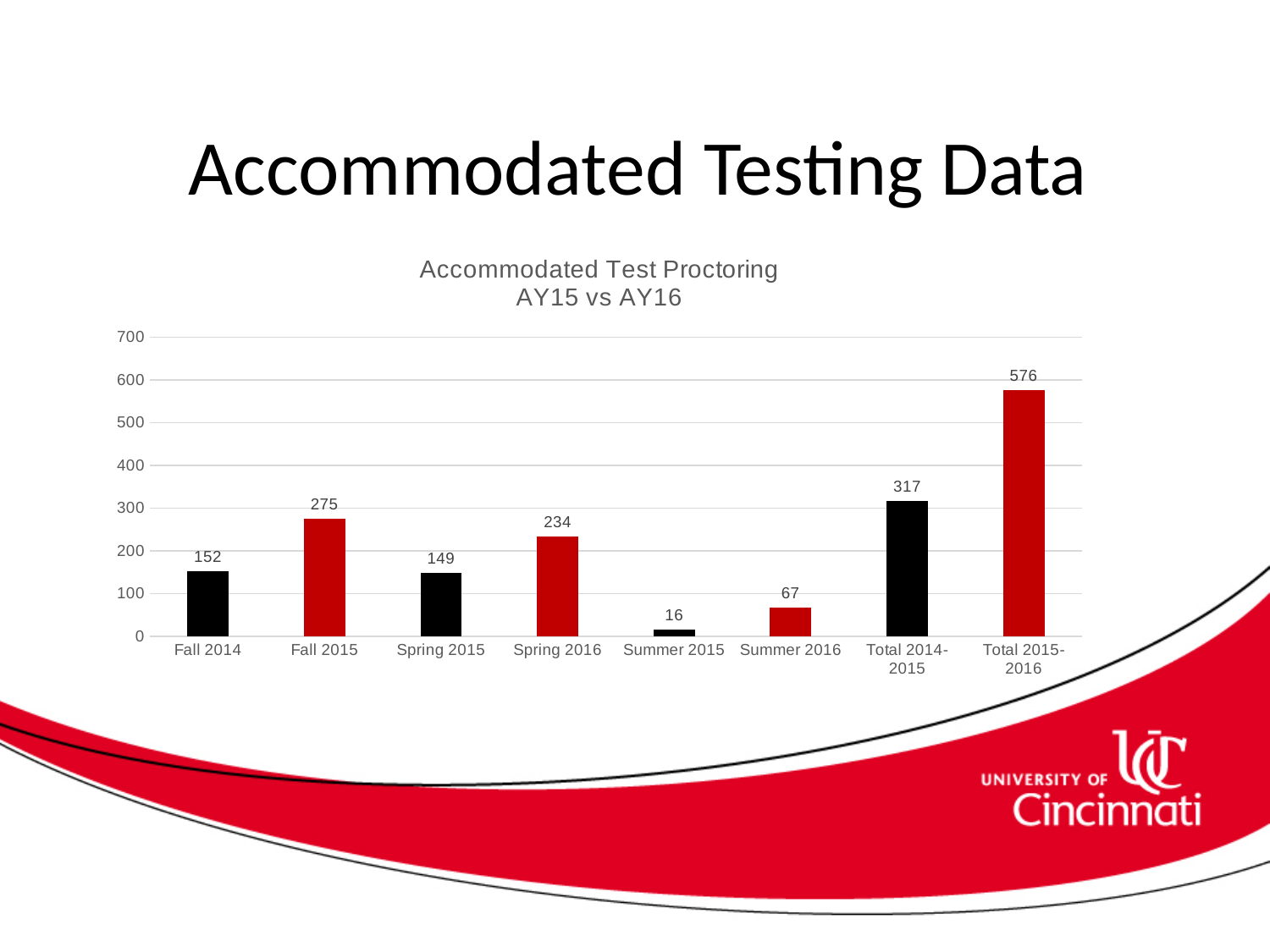

# Accommodated Testing Data

### Chart: Accommodated Test Proctoring AY15 vs AY16

| Category | Accommodated Testing |
|---|---|
| Fall 2014 | 152.0 |
| Fall 2015 | 275.0 |
| Spring 2015 | 149.0 |
| Spring 2016 | 234.0 |
| Summer 2015 | 16.0 |
| Summer 2016 | 67.0 |
| Total 2014-2015 | 317.0 |
| Total 2015-2016 | 576.0 |